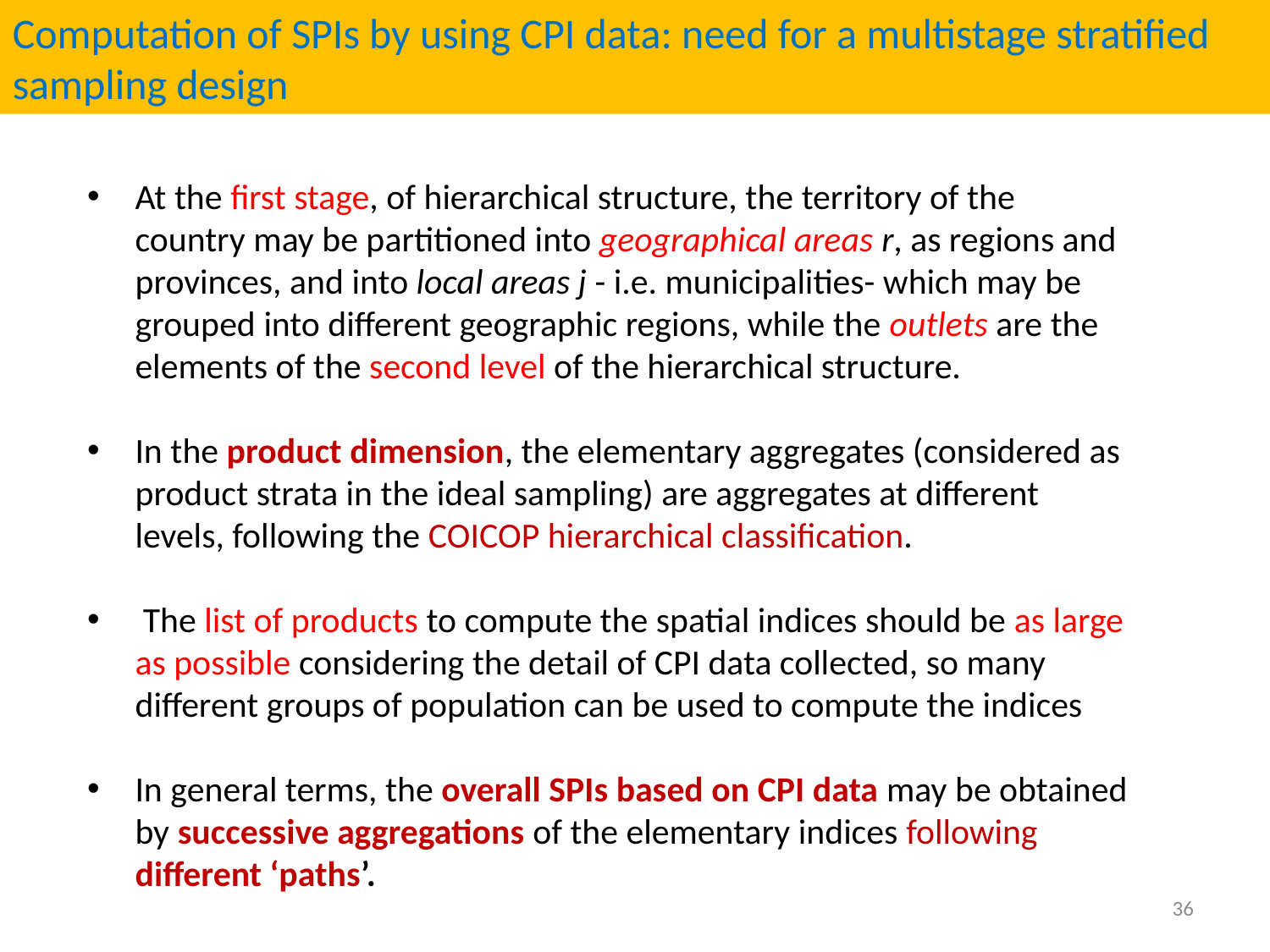

Computation of SPIs by using CPI data: need for a multistage stratified sampling design
At the first stage, of hierarchical structure, the territory of the country may be partitioned into geographical areas r, as regions and provinces, and into local areas j - i.e. municipalities- which may be grouped into different geographic regions, while the outlets are the elements of the second level of the hierarchical structure.

In the product dimension, the elementary aggregates (considered as product strata in the ideal sampling) are aggregates at different levels, following the COICOP hierarchical classification.

 The list of products to compute the spatial indices should be as large as possible considering the detail of CPI data collected, so many different groups of population can be used to compute the indices

In general terms, the overall SPIs based on CPI data may be obtained by successive aggregations of the elementary indices following different ‘paths’.
36